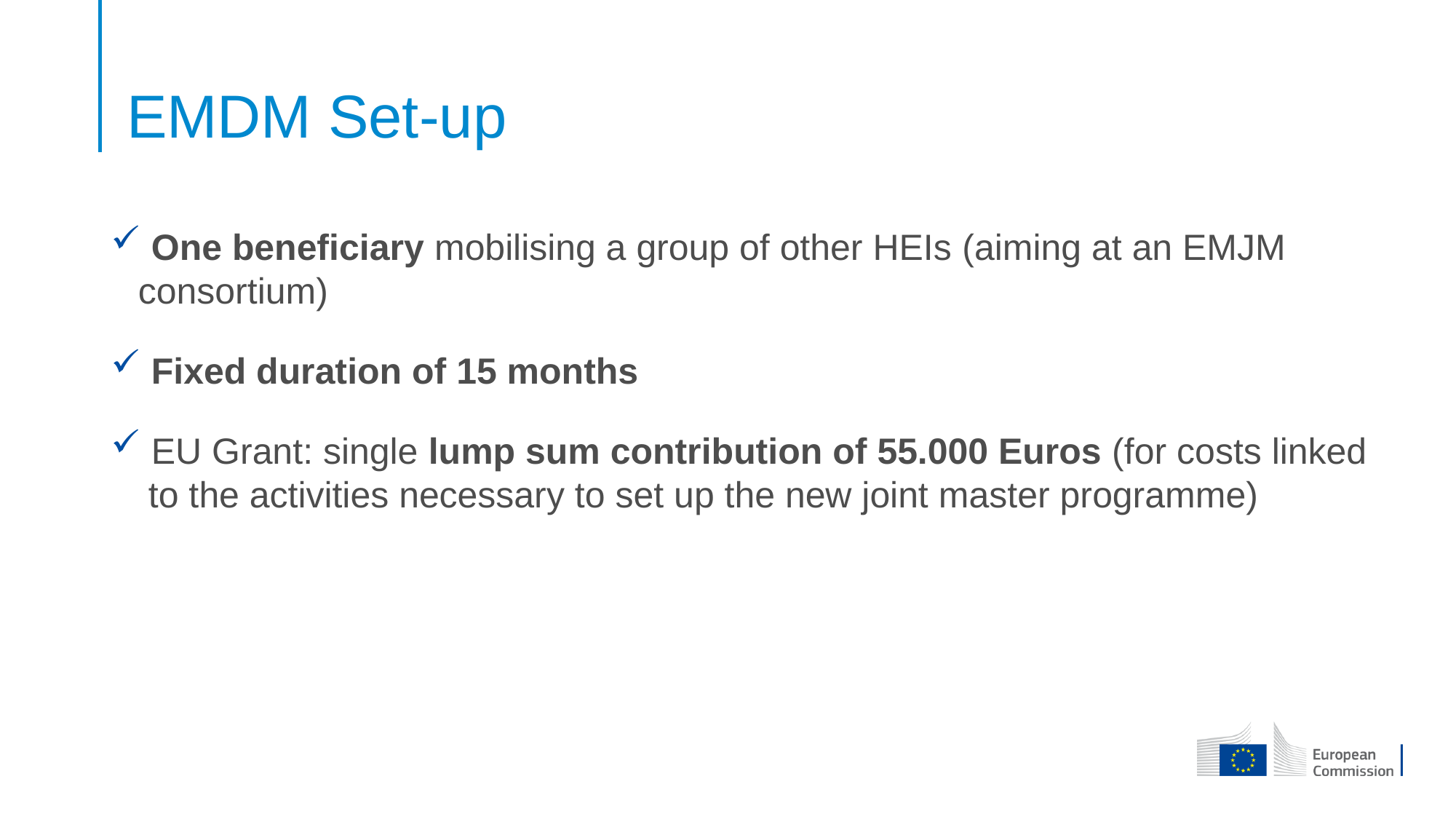

# EMDM Set-up
 One beneficiary mobilising a group of other HEIs (aiming at an EMJM  consortium)
 Fixed duration of 15 months
 EU Grant: single lump sum contribution of 55.000 Euros (for costs linked
 to the activities necessary to set up the new joint master programme)